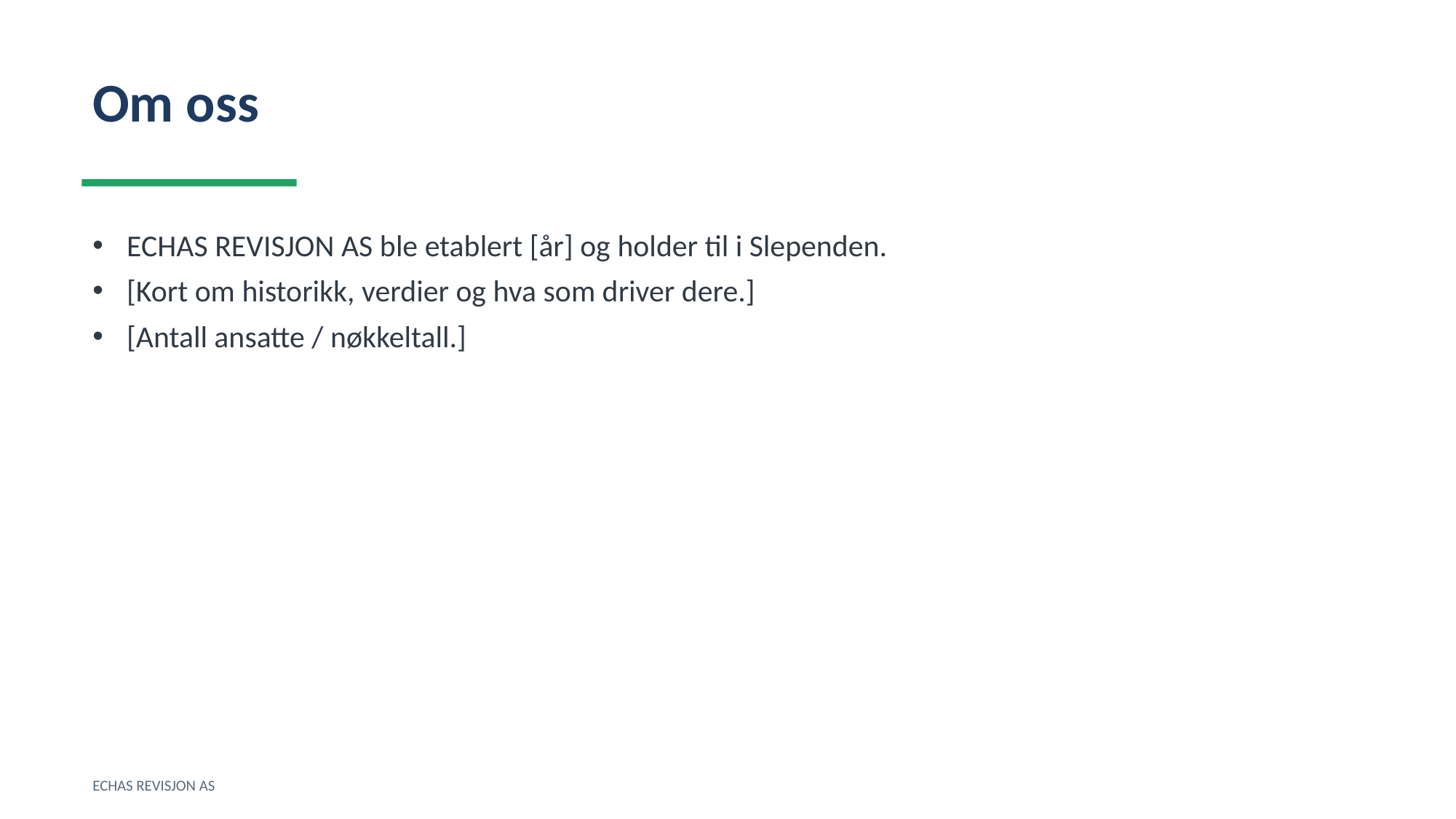

Om oss

ECHAS REVISJON AS ble etablert [år] og holder til i Slependen.
[Kort om historikk, verdier og hva som driver dere.]
[Antall ansatte / nøkkeltall.]
ECHAS REVISJON AS